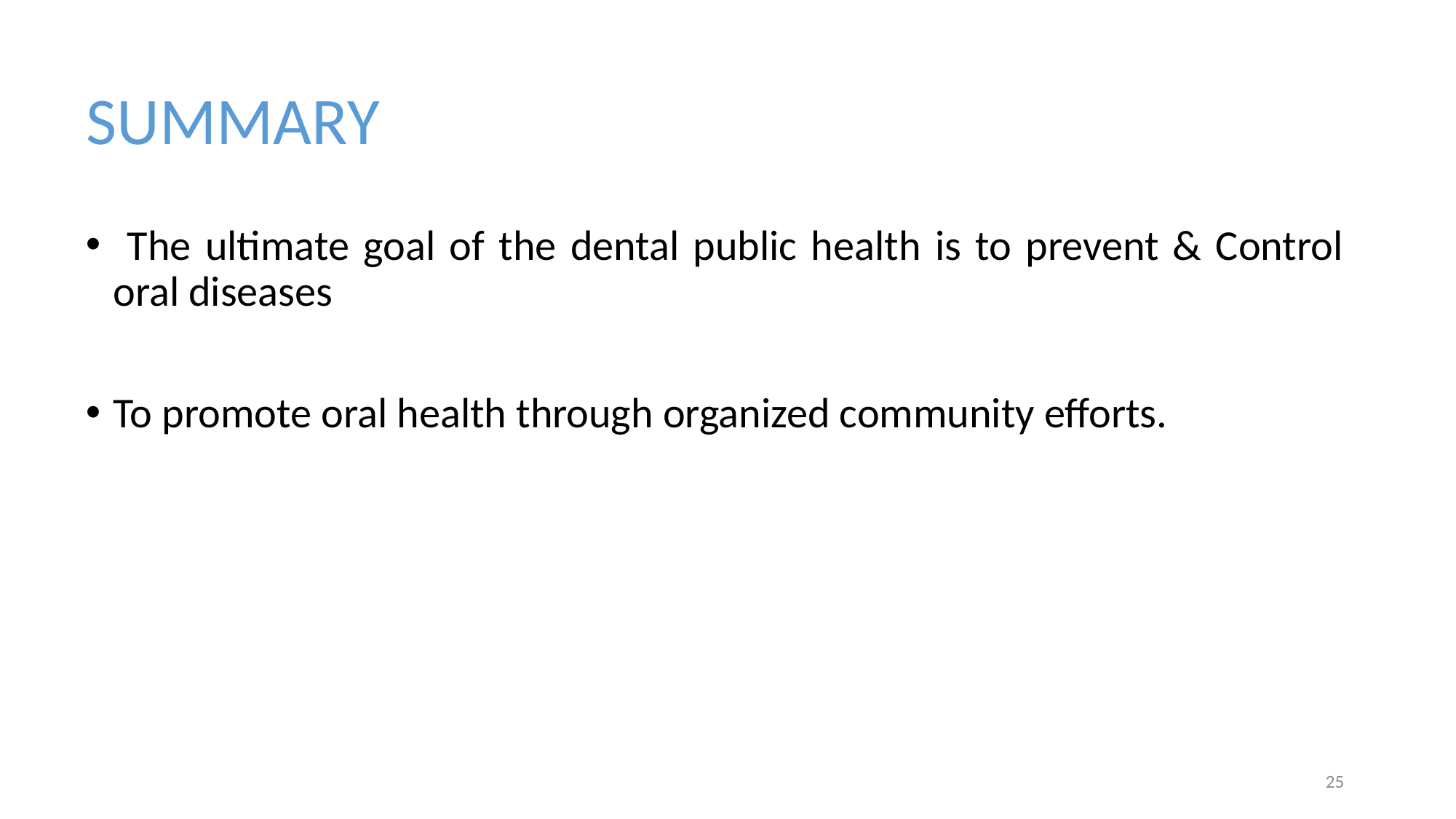

SUMMARY
 The ultimate goal of the dental public health is to prevent & Control oral diseases

To promote oral health through organized community efforts.

25